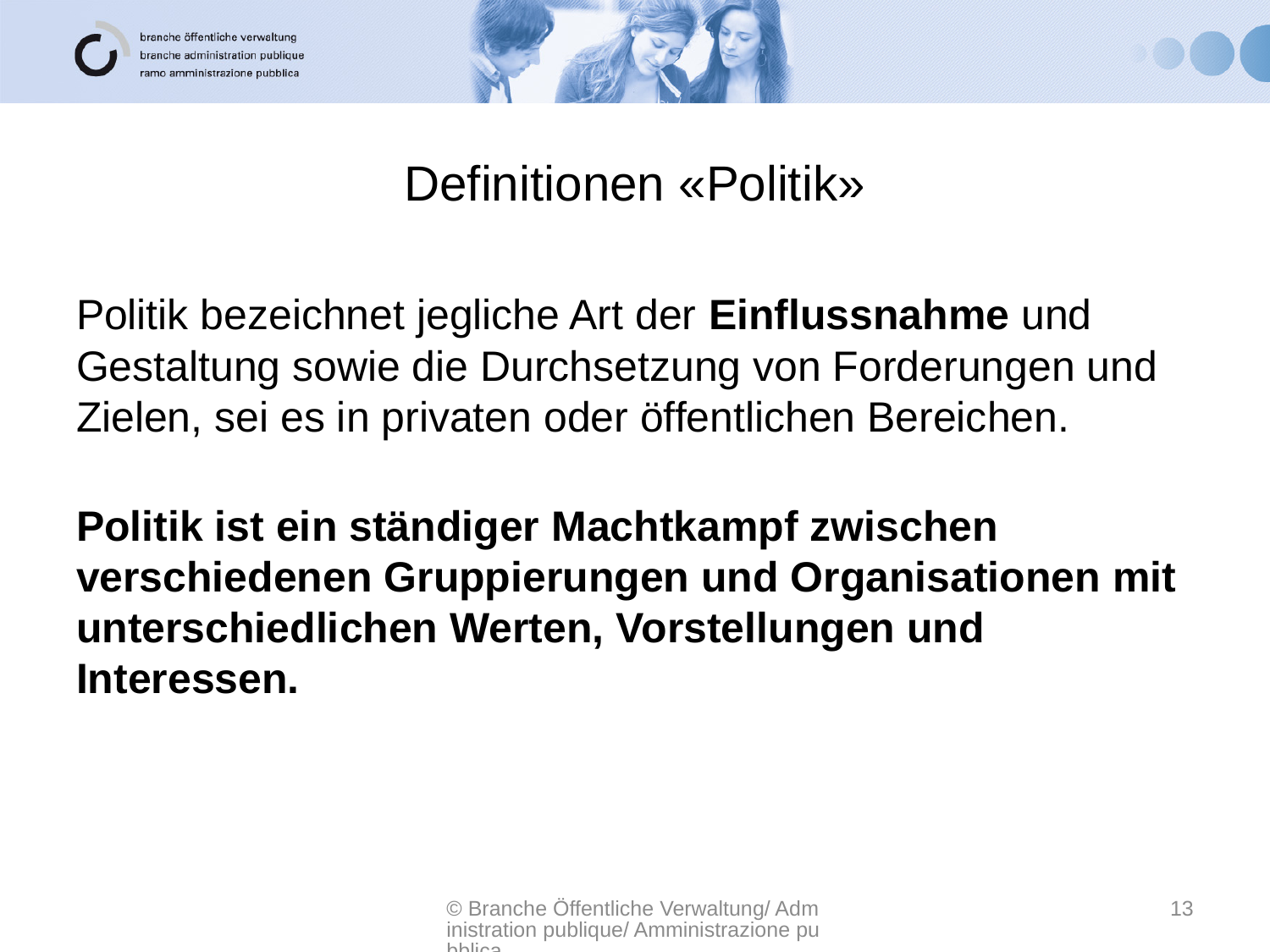

# Definitionen «Politik»

Politik bezeichnet jegliche Art der Einflussnahme und Gestaltung sowie die Durchsetzung von Forderungen und Zielen, sei es in privaten oder öffentlichen Bereichen.
Politik ist ein ständiger Machtkampf zwischen verschiedenen Gruppierungen und Organisationen mit unterschiedlichen Werten, Vorstellungen und Interessen.
© Branche Öffentliche Verwaltung/ Administration publique/ Amministrazione pubblica
13